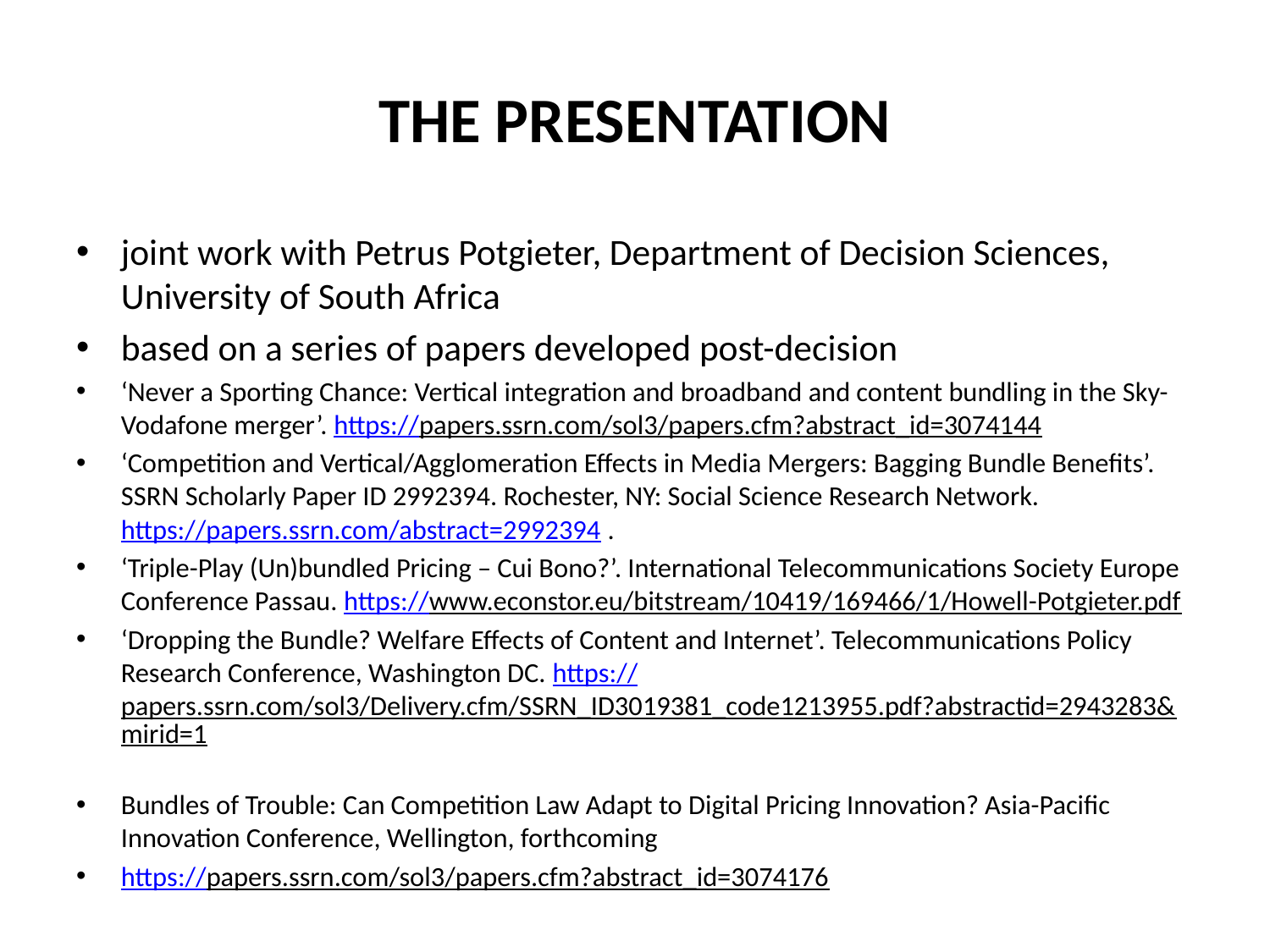

# THE PRESENTATION
joint work with Petrus Potgieter, Department of Decision Sciences, University of South Africa
based on a series of papers developed post-decision
‘Never a Sporting Chance: Vertical integration and broadband and content bundling in the Sky-Vodafone merger’. https://papers.ssrn.com/sol3/papers.cfm?abstract_id=3074144
‘Competition and Vertical/Agglomeration Effects in Media Mergers: Bagging Bundle Benefits’. SSRN Scholarly Paper ID 2992394. Rochester, NY: Social Science Research Network. https://papers.ssrn.com/abstract=2992394 .
‘Triple-Play (Un)bundled Pricing – Cui Bono?’. International Telecommunications Society Europe Conference Passau. https://www.econstor.eu/bitstream/10419/169466/1/Howell-Potgieter.pdf
‘Dropping the Bundle? Welfare Effects of Content and Internet’. Telecommunications Policy Research Conference, Washington DC. https://papers.ssrn.com/sol3/Delivery.cfm/SSRN_ID3019381_code1213955.pdf?abstractid=2943283&mirid=1
Bundles of Trouble: Can Competition Law Adapt to Digital Pricing Innovation? Asia-Pacific Innovation Conference, Wellington, forthcoming
https://papers.ssrn.com/sol3/papers.cfm?abstract_id=3074176